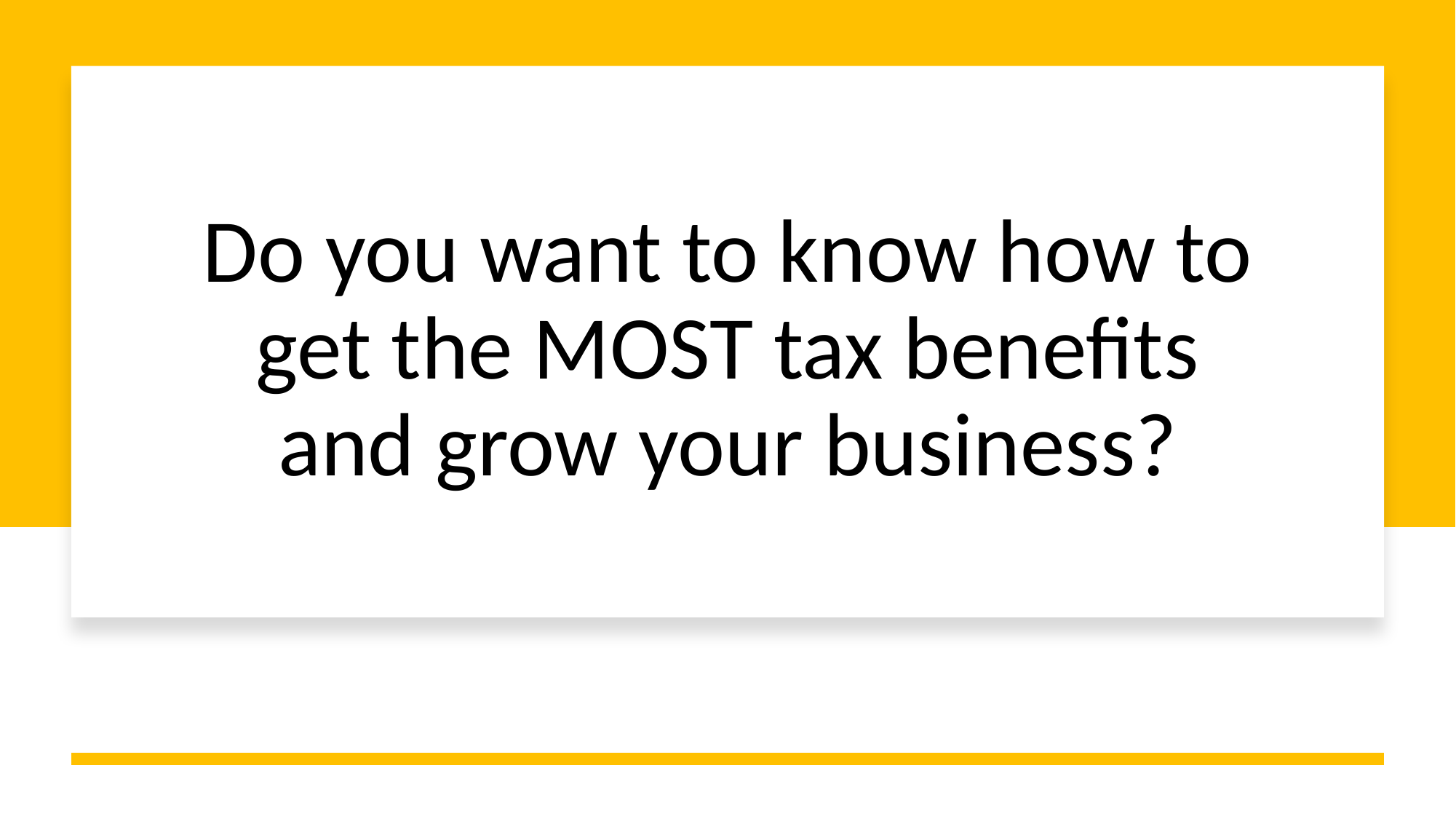

# Do you want to know how to get the MOST tax benefits and grow your business?